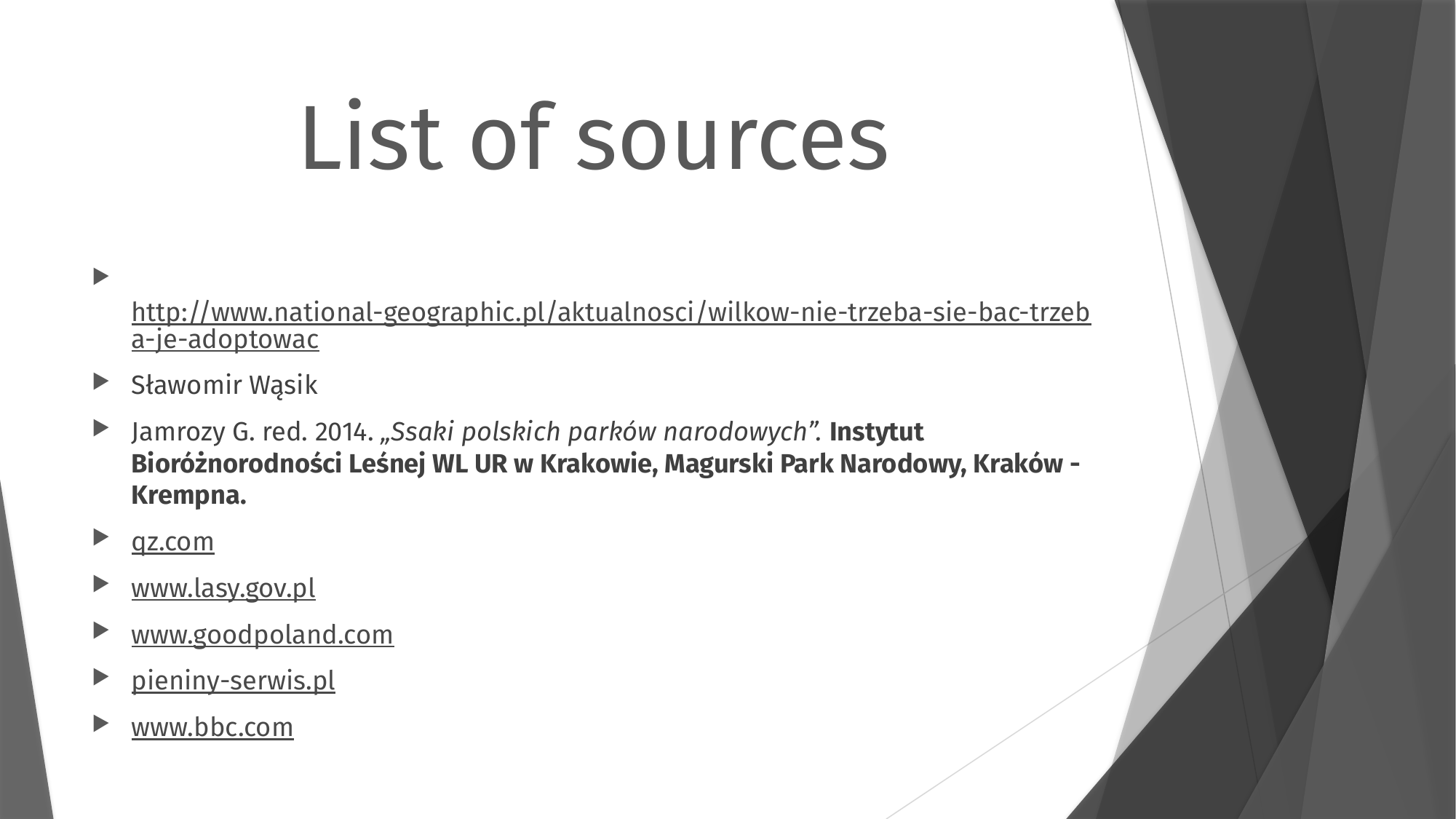

# List of sources
 http://www.national-geographic.pl/aktualnosci/wilkow-nie-trzeba-sie-bac-trzeba-je-adoptowac
Sławomir Wąsik
Jamrozy G. red. 2014. „Ssaki polskich parków narodowych”. Instytut Bioróżnorodności Leśnej WL UR w Krakowie, Magurski Park Narodowy, Kraków - Krempna.
qz.com
www.lasy.gov.pl
www.goodpoland.com
pieniny-serwis.pl
www.bbc.com